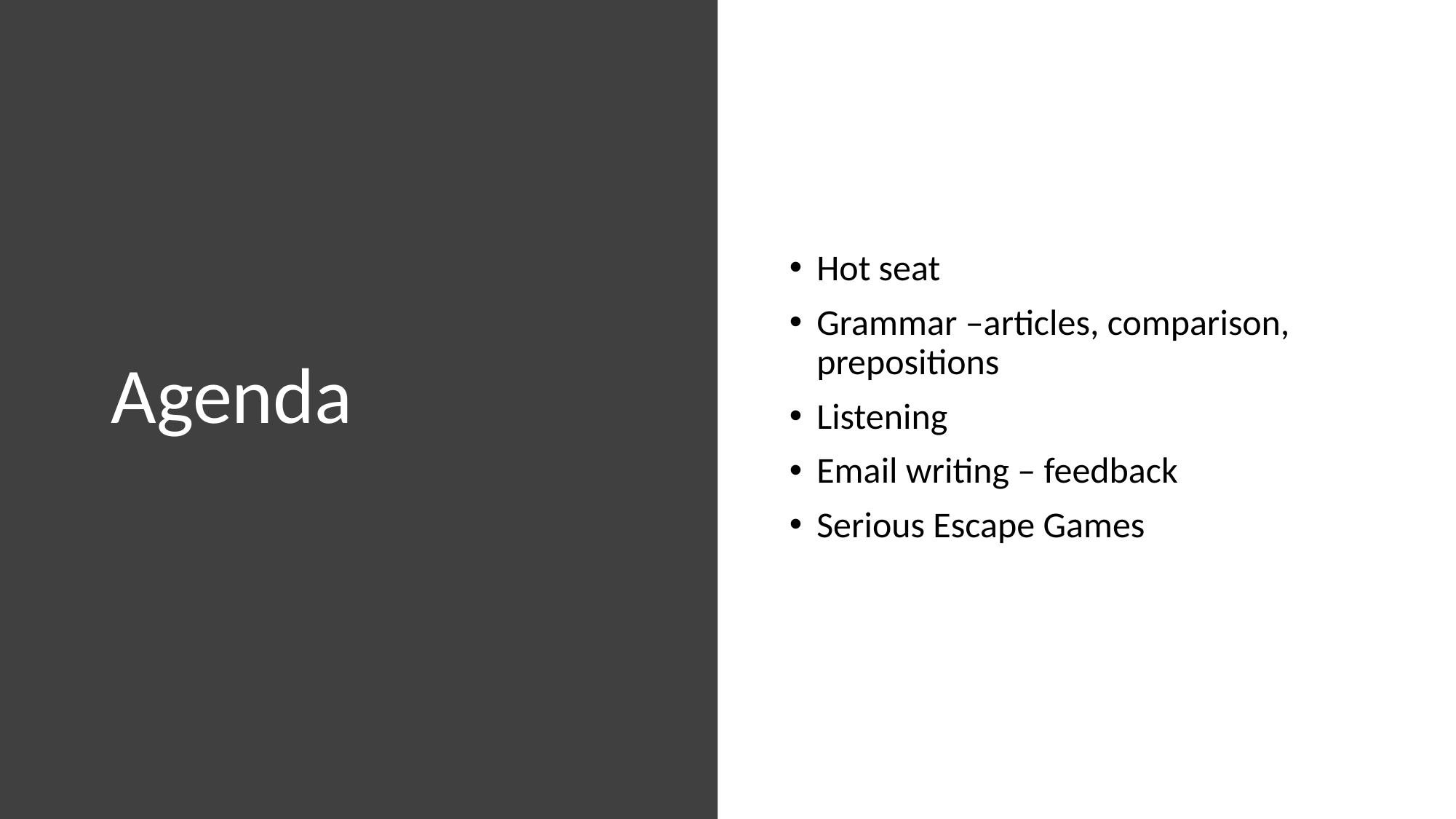

# Agenda
Hot seat
Grammar –articles, comparison, prepositions
Listening
Email writing – feedback
Serious Escape Games